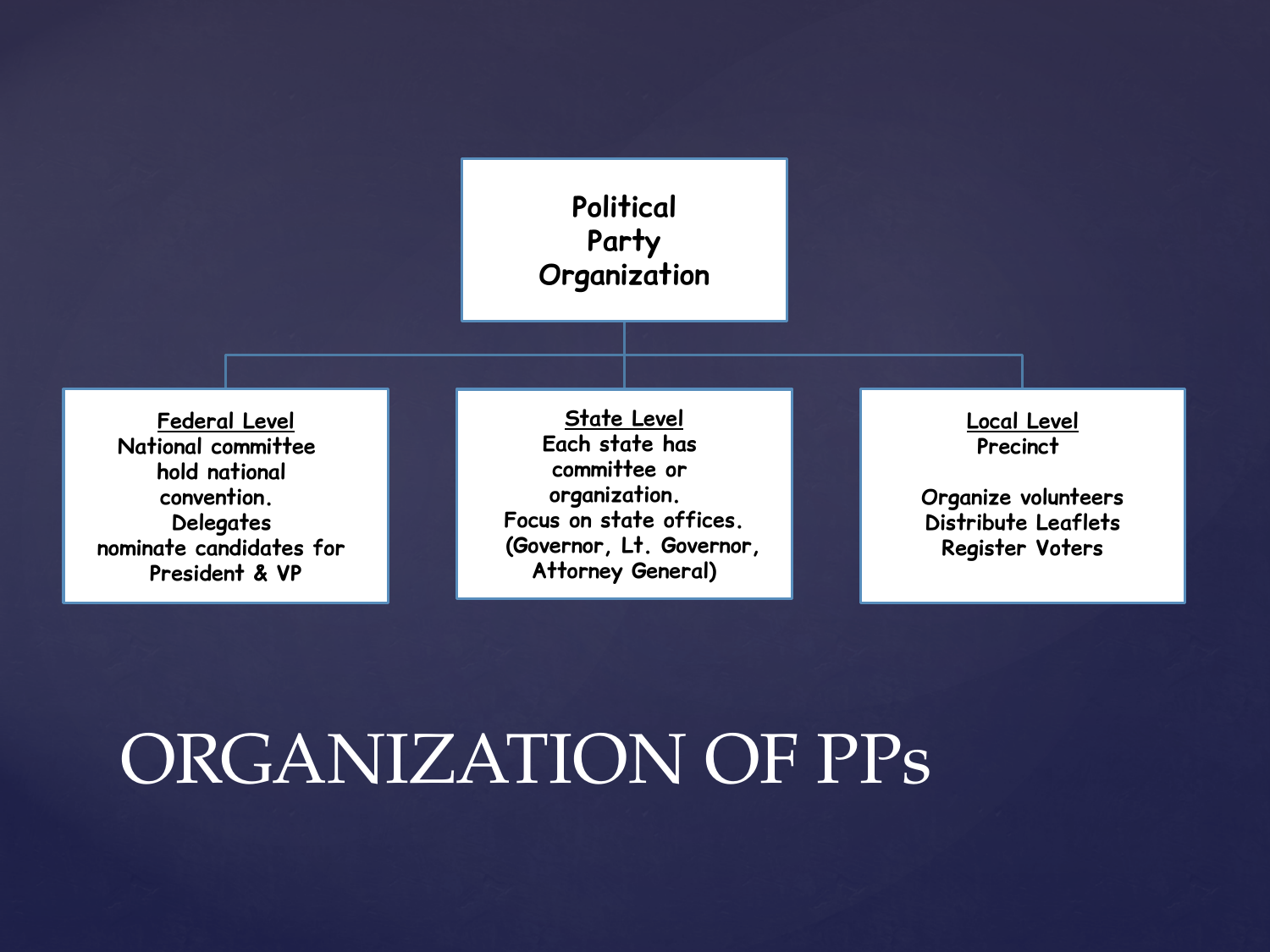

Political
Party
Organization
Federal Level
National committee
hold national
convention.
Delegates
nominate candidates for
President & VP
State Level
Each state has
committee or
organization.
Focus on state offices.
  (Governor, Lt. Governor,
Attorney General)
Local Level
Precinct

Organize volunteers
Distribute Leaflets
Register Voters

# ORGANIZATION OF PPs